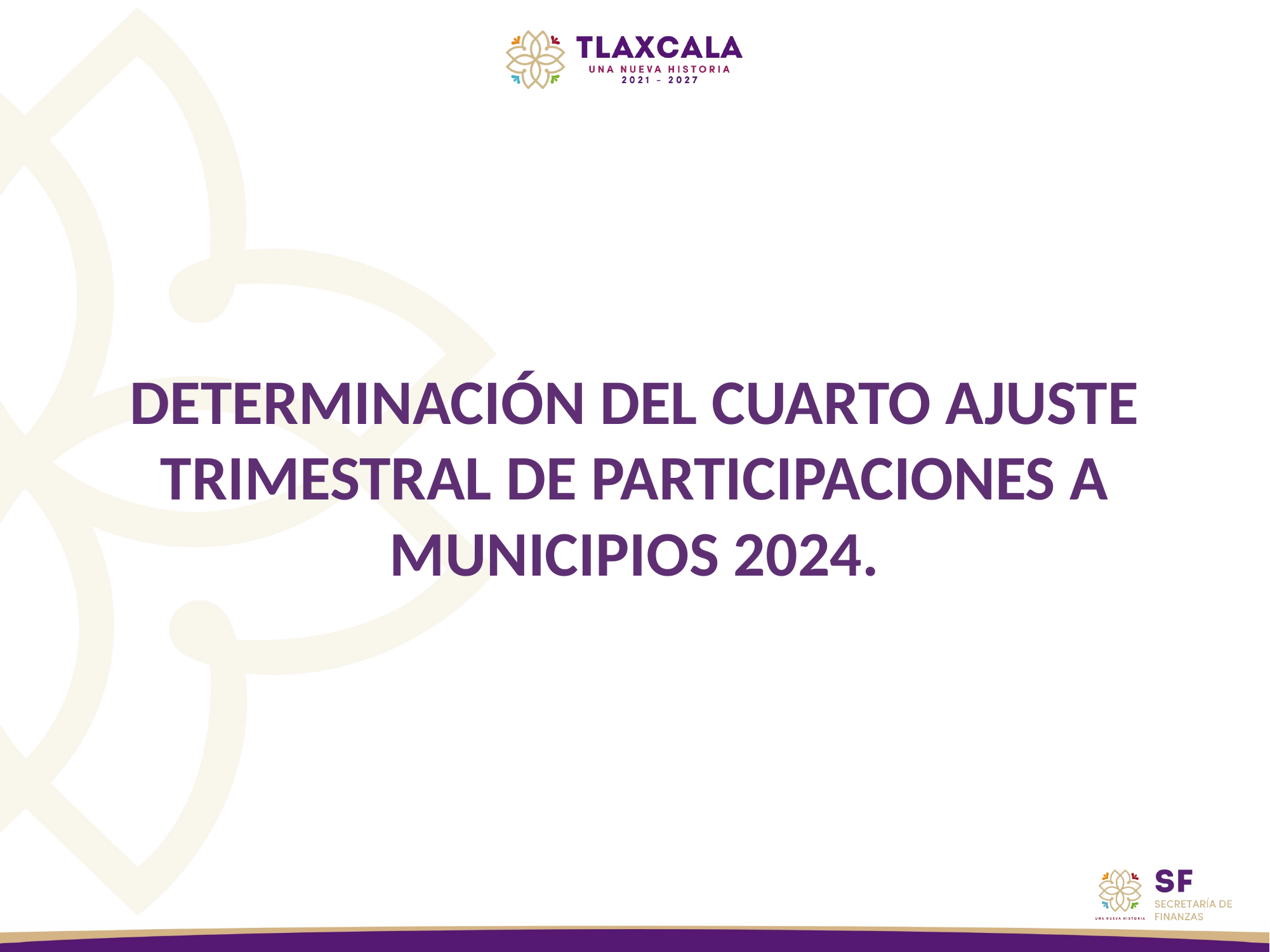

DETERMINACIÓN DEL CUARTO AJUSTE TRIMESTRAL DE PARTICIPACIONES A MUNICIPIOS 2024.